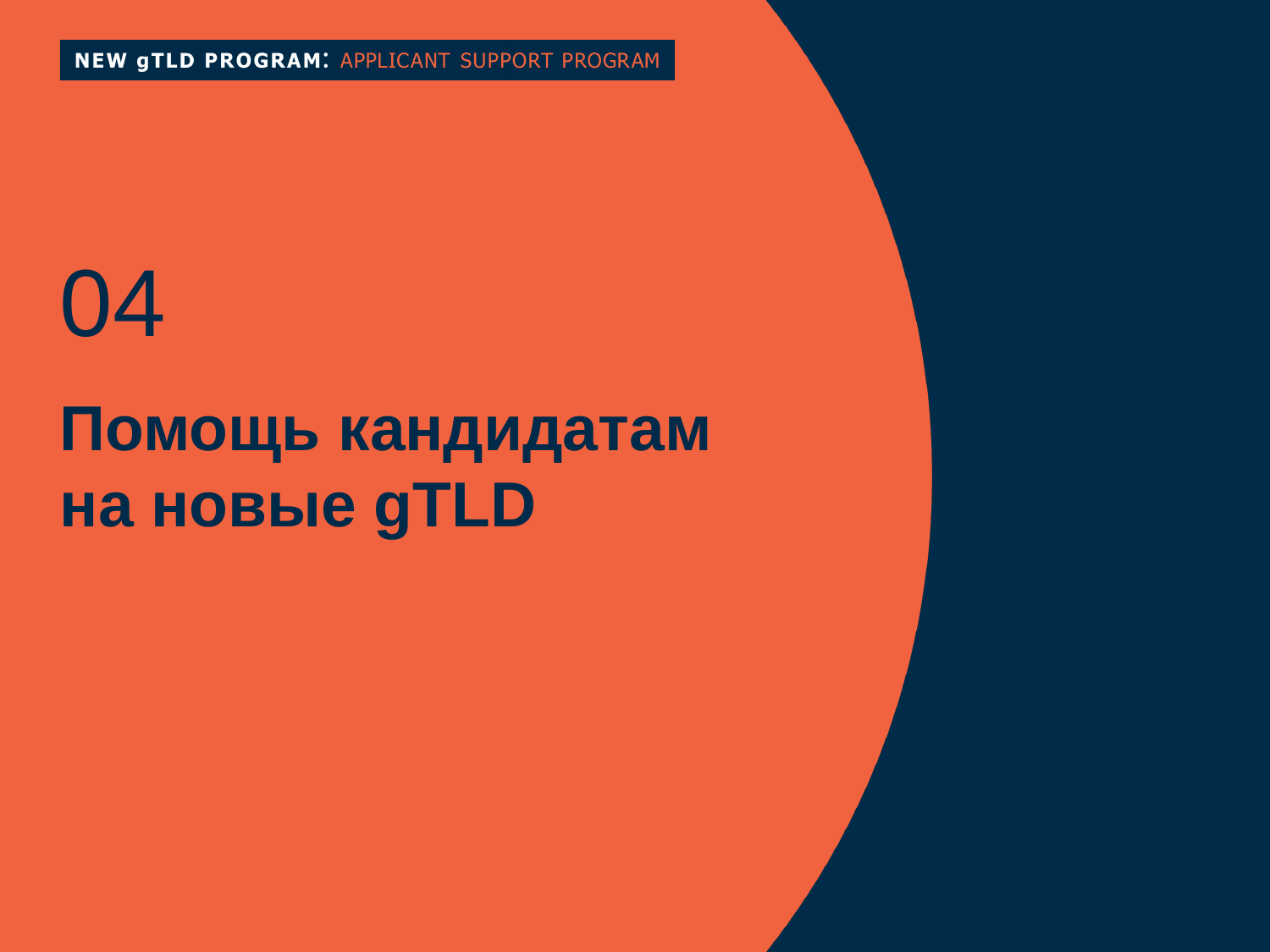

04
# Помощь кандидатам на новые gTLD